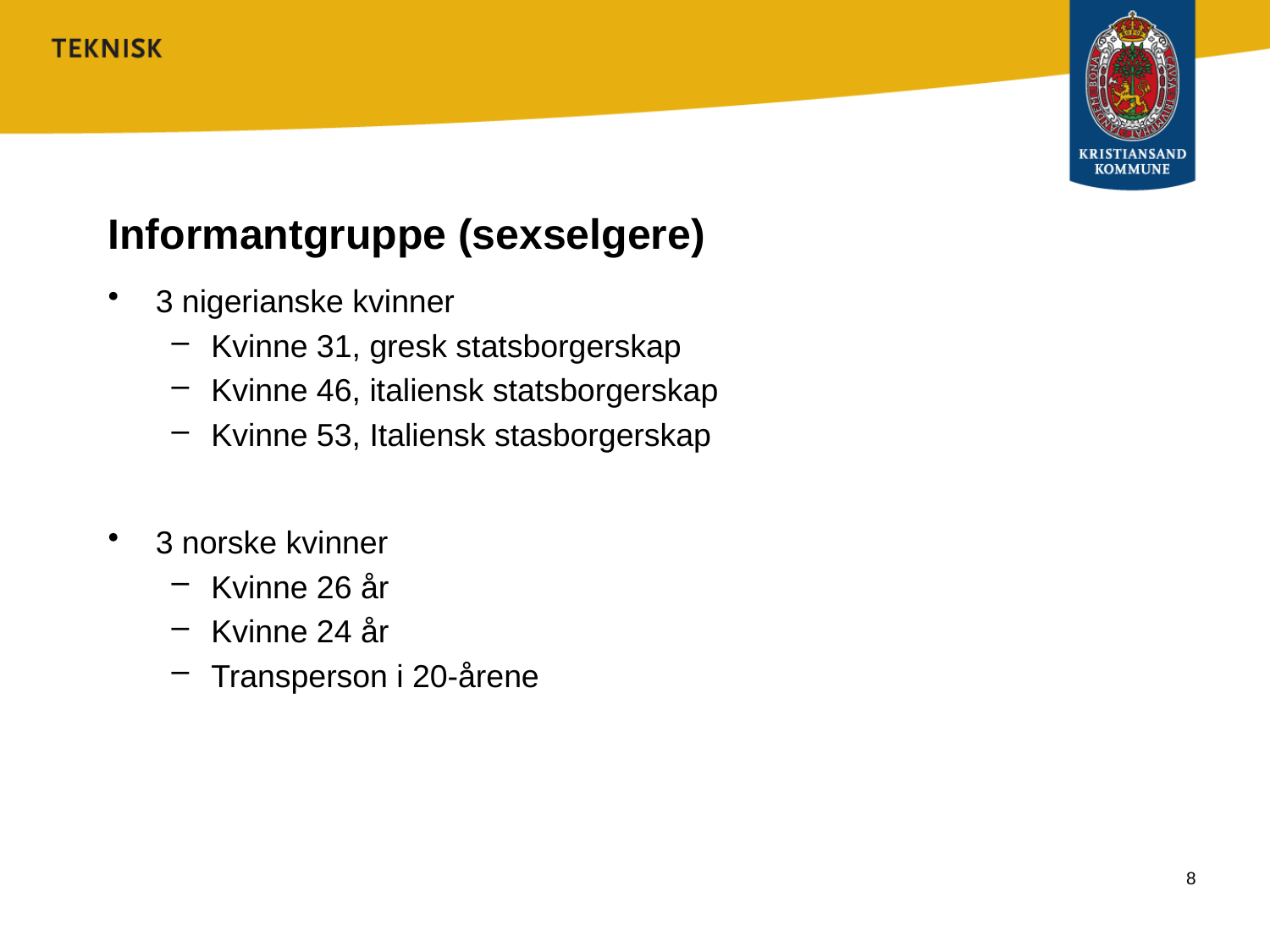

# Informantgruppe (sexselgere)
3 nigerianske kvinner
Kvinne 31, gresk statsborgerskap
Kvinne 46, italiensk statsborgerskap
Kvinne 53, Italiensk stasborgerskap

3 norske kvinner
Kvinne 26 år
Kvinne 24 år
Transperson i 20-årene

8